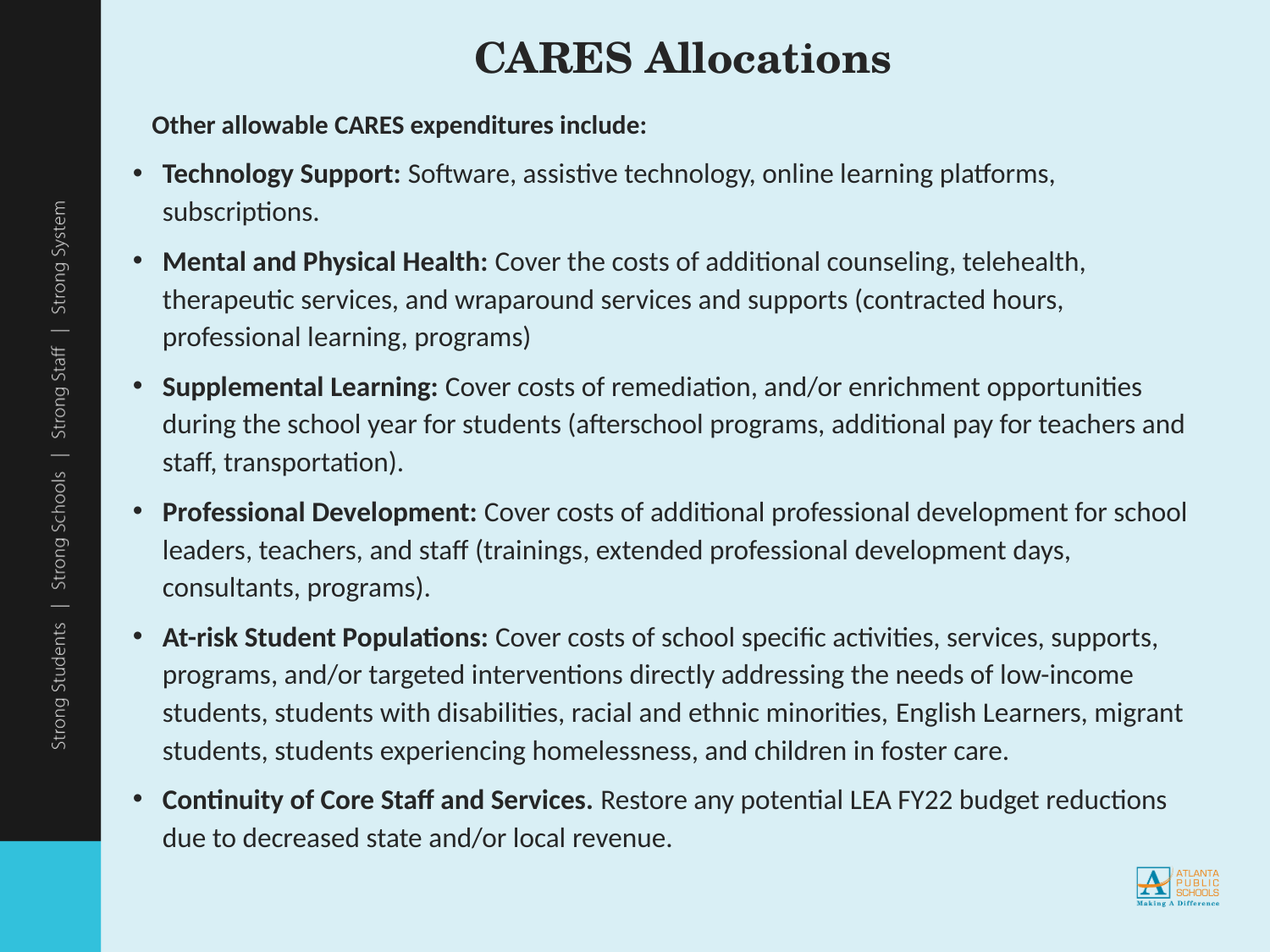

# CARES Allocations
Other allowable CARES expenditures include:
Technology Support: Software, assistive technology, online learning platforms, subscriptions.
Mental and Physical Health: Cover the costs of additional counseling, telehealth, therapeutic services, and wraparound services and supports (contracted hours, professional learning, programs)
Supplemental Learning: Cover costs of remediation, and/or enrichment opportunities during the school year for students (afterschool programs, additional pay for teachers and staff, transportation).
Professional Development: Cover costs of additional professional development for school leaders, teachers, and staff (trainings, extended professional development days, consultants, programs).
At-risk Student Populations: Cover costs of school specific activities, services, supports, programs, and/or targeted interventions directly addressing the needs of low-income students, students with disabilities, racial and ethnic minorities, English Learners, migrant students, students experiencing homelessness, and children in foster care.
Continuity of Core Staff and Services. Restore any potential LEA FY22 budget reductions due to decreased state and/or local revenue.